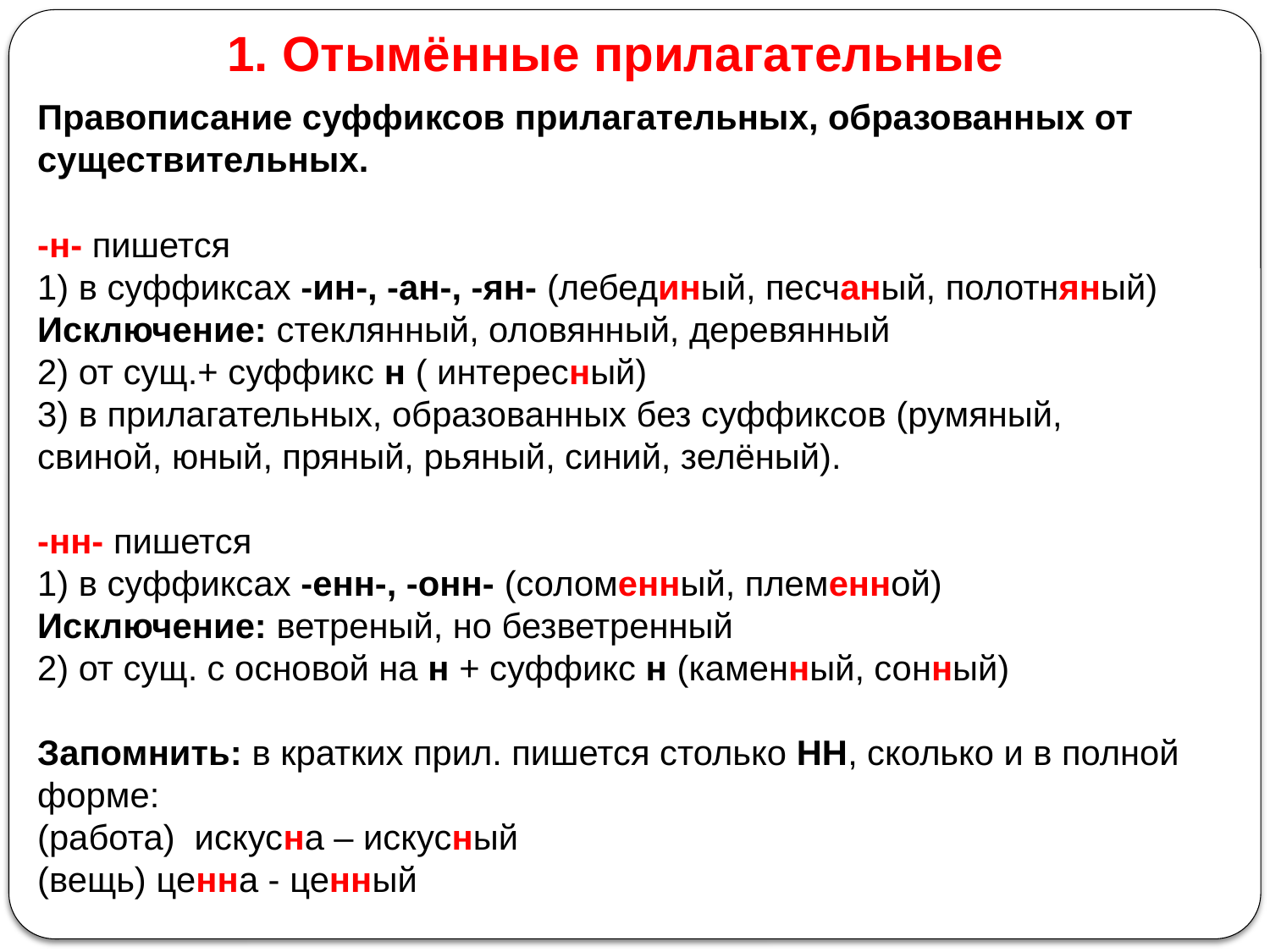

1. Отымённые прилагательные
Правописание суффиксов прилагательных, образованных от существительных.

-н- пишется
1) в суффиксах -ин-, -ан-, -ян- (лебединый, песчаный, полотняный)
Исключение: стеклянный, оловянный, деревянный
2) от сущ.+ суффикс н ( интересный)
3) в прилагательных, образованных без суффиксов (румяный, свиной, юный, пряный, рьяный, синий, зелёный).

-нн- пишется
1) в суффиксах -енн-, -онн- (соломенный, племенной)
Исключение: ветреный, но безветренный
2) от сущ. с основой на н + суффикс н (каменный, сонный)

Запомнить: в кратких прил. пишется столько НН, сколько и в полной форме:
(работа)  искусна – искусный
(вещь) ценна - ценный